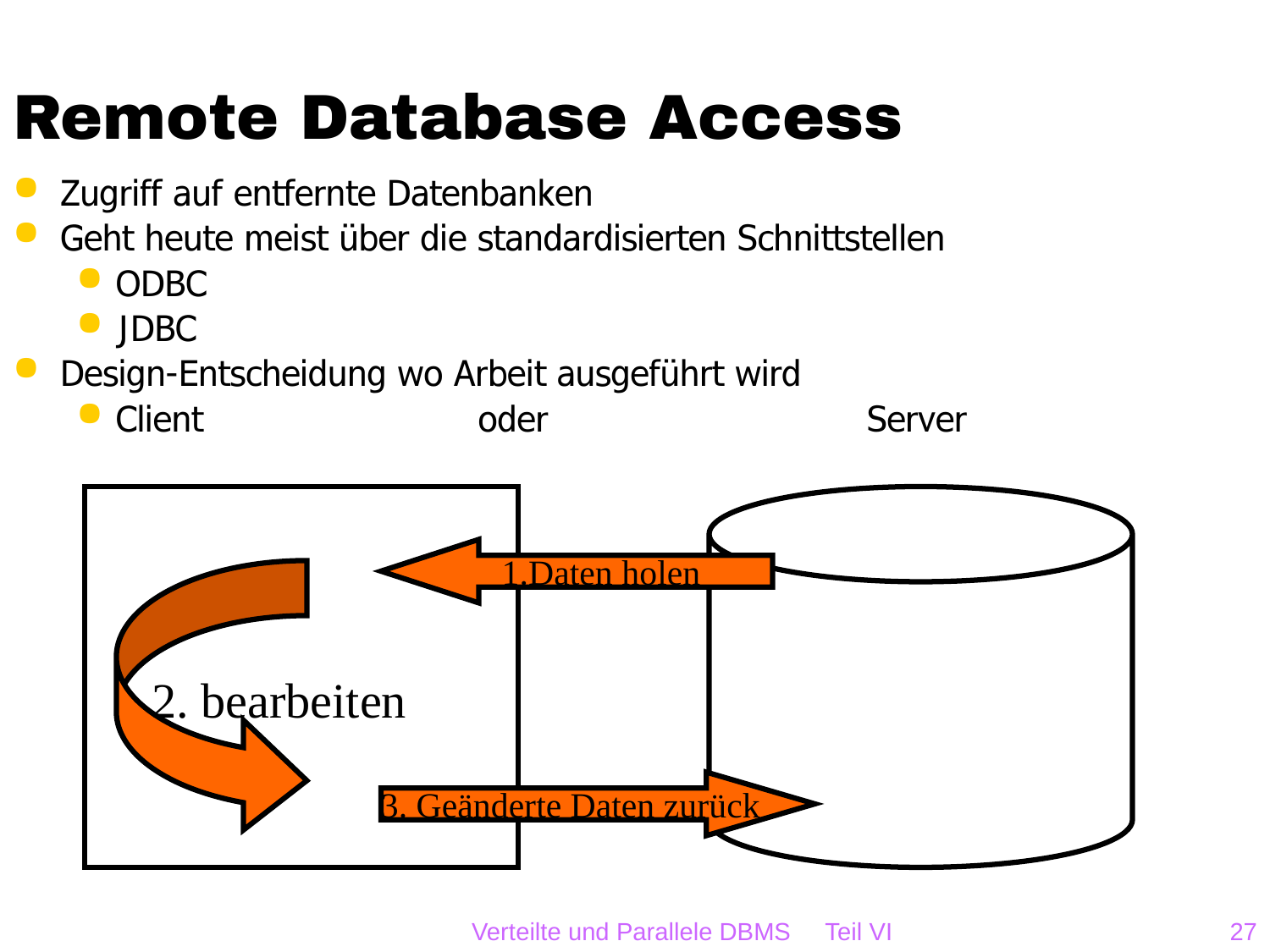

# Remote Database Access
Zugriff auf entfernte Datenbanken
Geht heute meist über die standardisierten Schnittstellen
ODBC
JDBC
Design-Entscheidung wo Arbeit ausgeführt wird
Client                         oder                             Server

1.Daten holen
           2. bearbeiten
3. Geänderte Daten zurück
Verteilte und Parallele DBMS     Teil VI
27